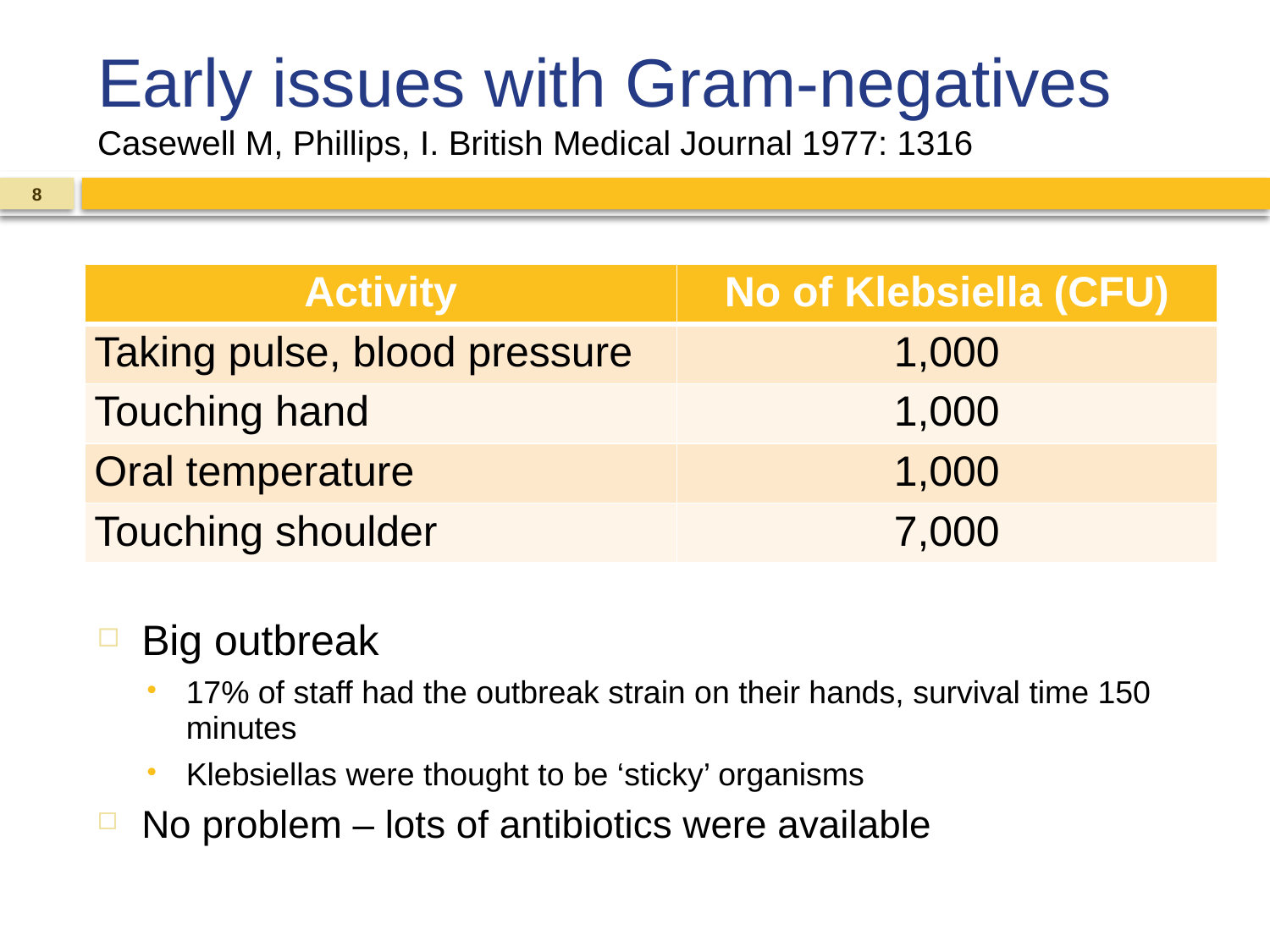

# Early issues with Gram-negatives Casewell M, Phillips, I. British Medical Journal 1977: 1316
8
| Activity | No of Klebsiella (CFU) |
| --- | --- |
| Taking pulse, blood pressure | 1,000 |
| Touching hand | 1,000 |
| Oral temperature | 1,000 |
| Touching shoulder | 7,000 |
Big outbreak
17% of staff had the outbreak strain on their hands, survival time 150 minutes
Klebsiellas were thought to be ‘sticky’ organisms
No problem – lots of antibiotics were available